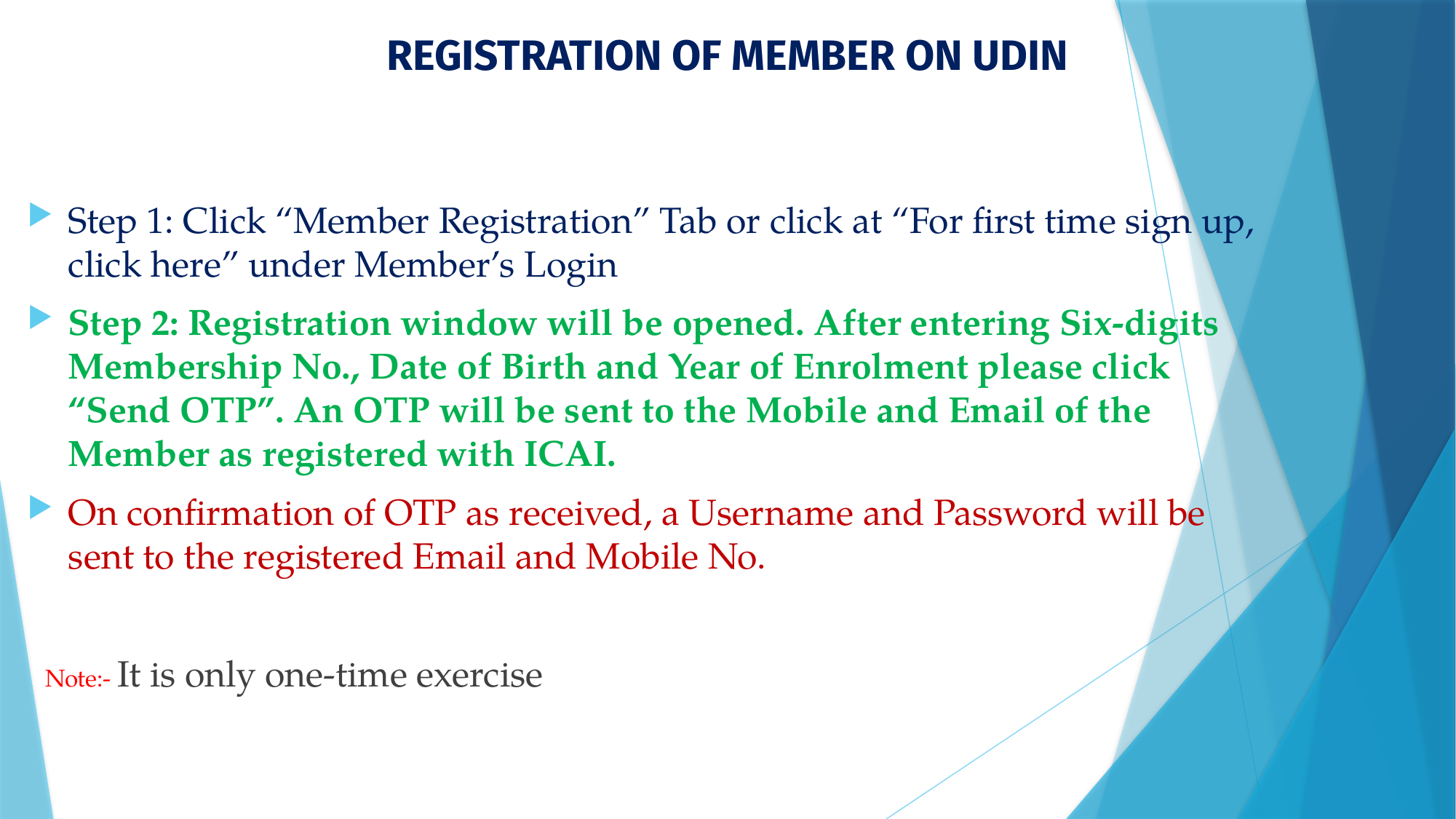

# REGISTRATION OF MEMBER ON UDIN
Step 1: Click “Member Registration” Tab or click at “For first time sign up, click here” under Member’s Login
Step 2: Registration window will be opened. After entering Six-digits Membership No., Date of Birth and Year of Enrolment please click “Send OTP”. An OTP will be sent to the Mobile and Email of the Member as registered with ICAI.
On confirmation of OTP as received, a Username and Password will be sent to the registered Email and Mobile No.

   Note:- It is only one-time exercise